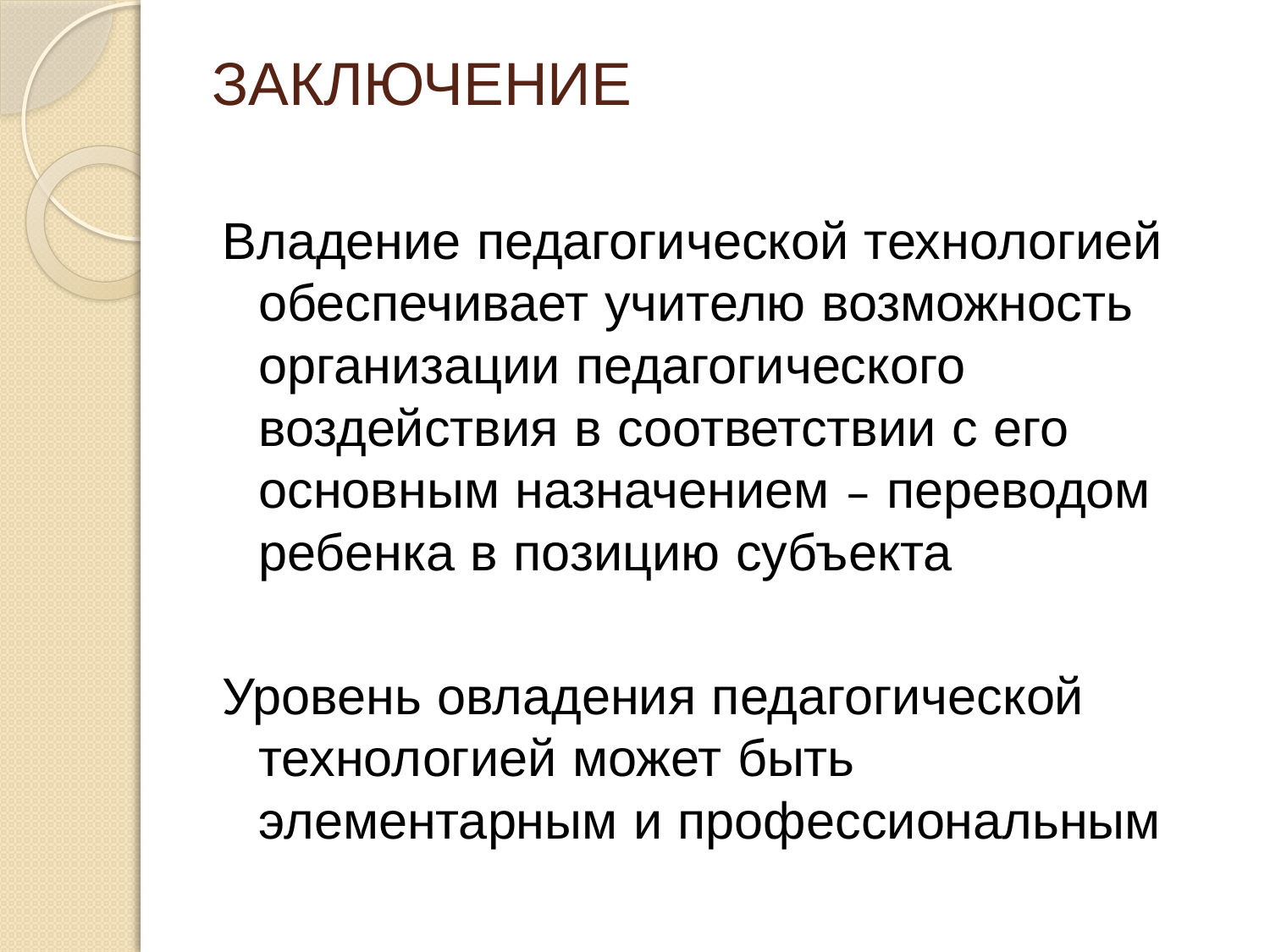

# ЗАКЛЮЧЕНИЕ
Владение педагогической технологией обеспечивает учителю возможность организации педагогического воздействия в соответствии с его основным назначением – переводом ребенка в позицию субъекта

Уровень овладения педагогической технологией может быть элементарным и профессиональным